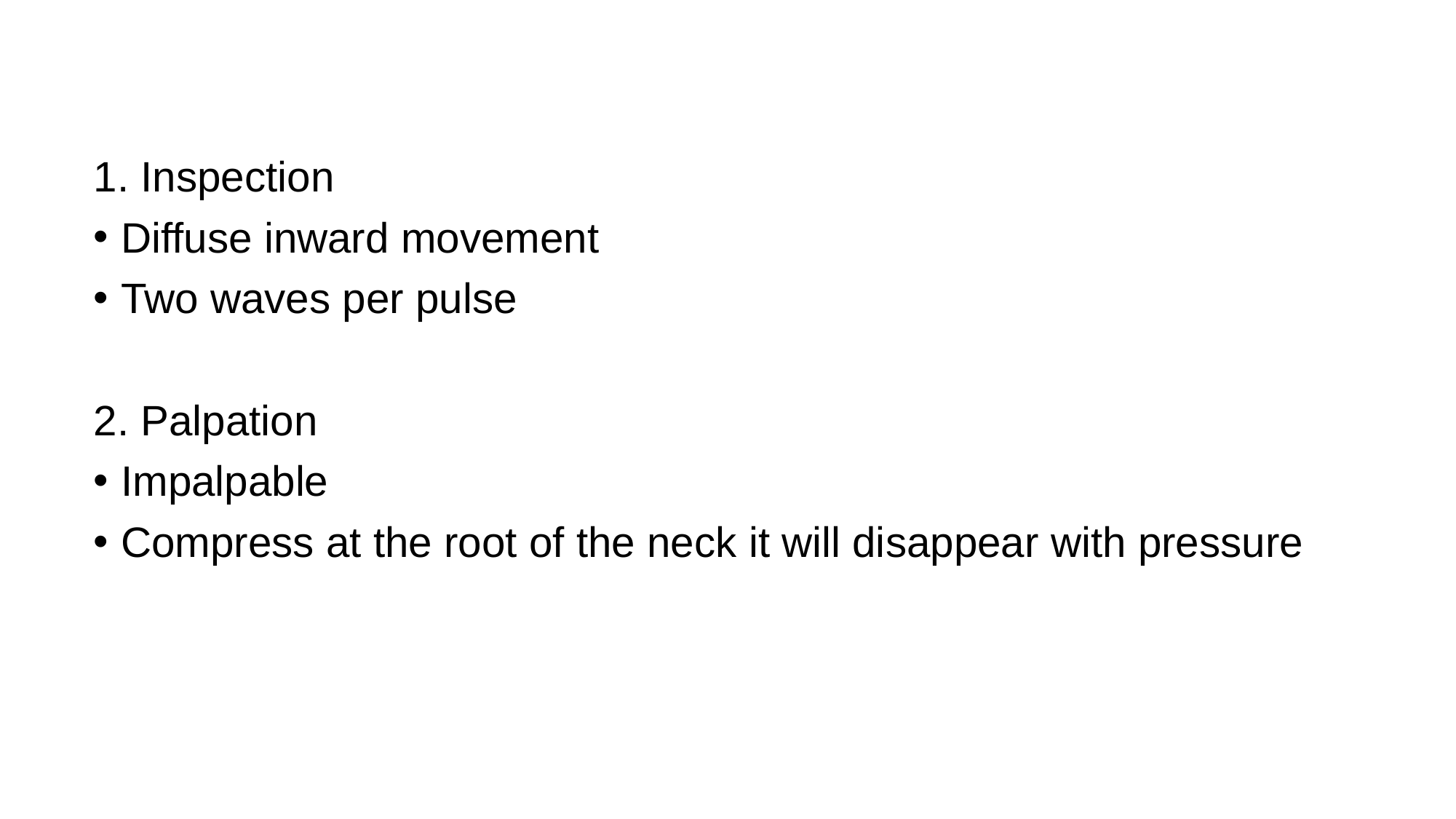

#
1. Inspection
Diffuse inward movement
Two waves per pulse

2. Palpation
Impalpable
Compress at the root of the neck it will disappear with pressure